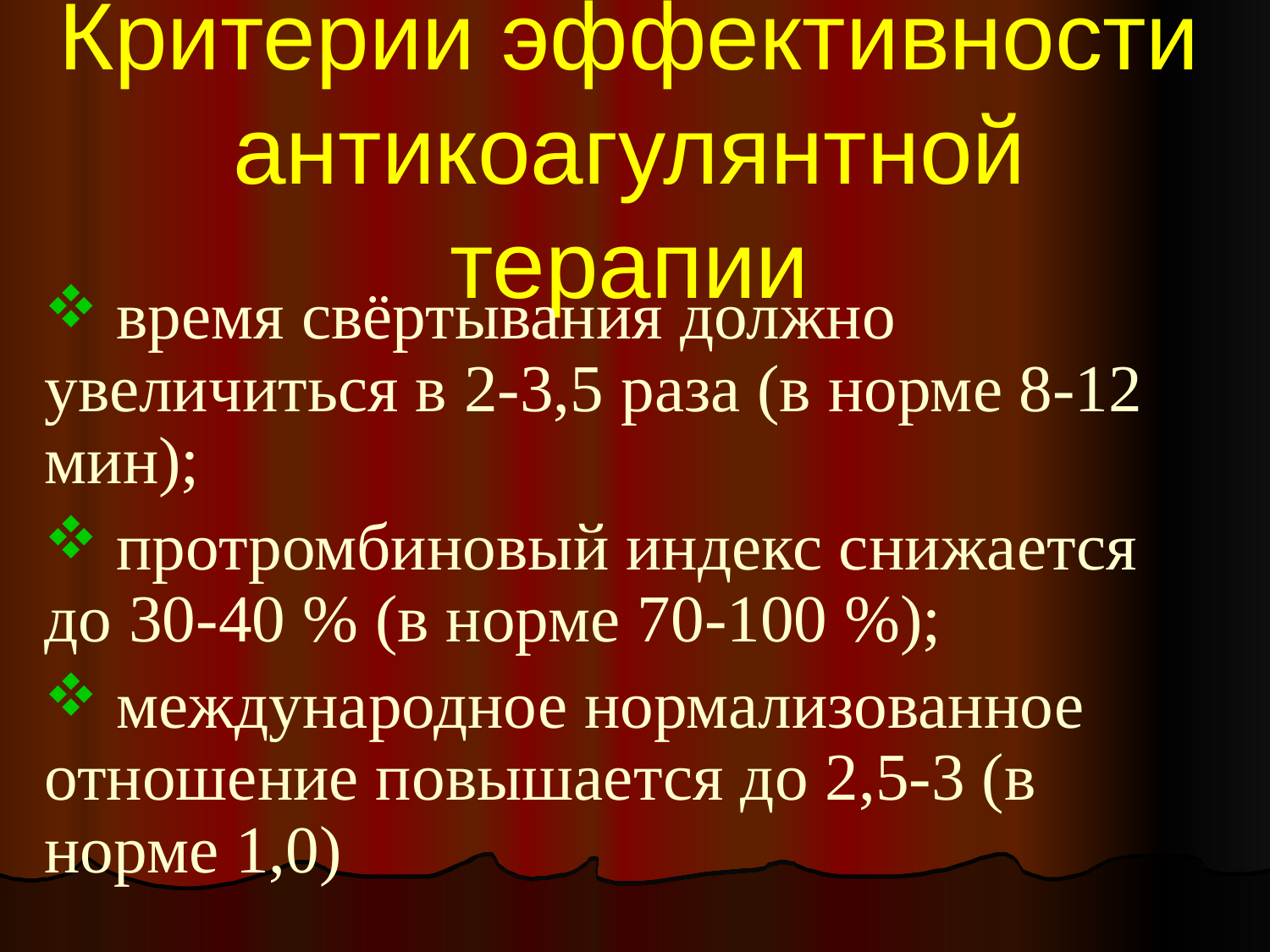

# Критерии эффективности антикоагулянтной терапии
 время свёртывания должно увеличиться в 2-3,5 раза (в норме 8-12 мин);
 протромбиновый индекс снижается до 30-40 % (в норме 70-100 %);
 международное нормализованное отношение повышается до 2,5-3 (в норме 1,0)